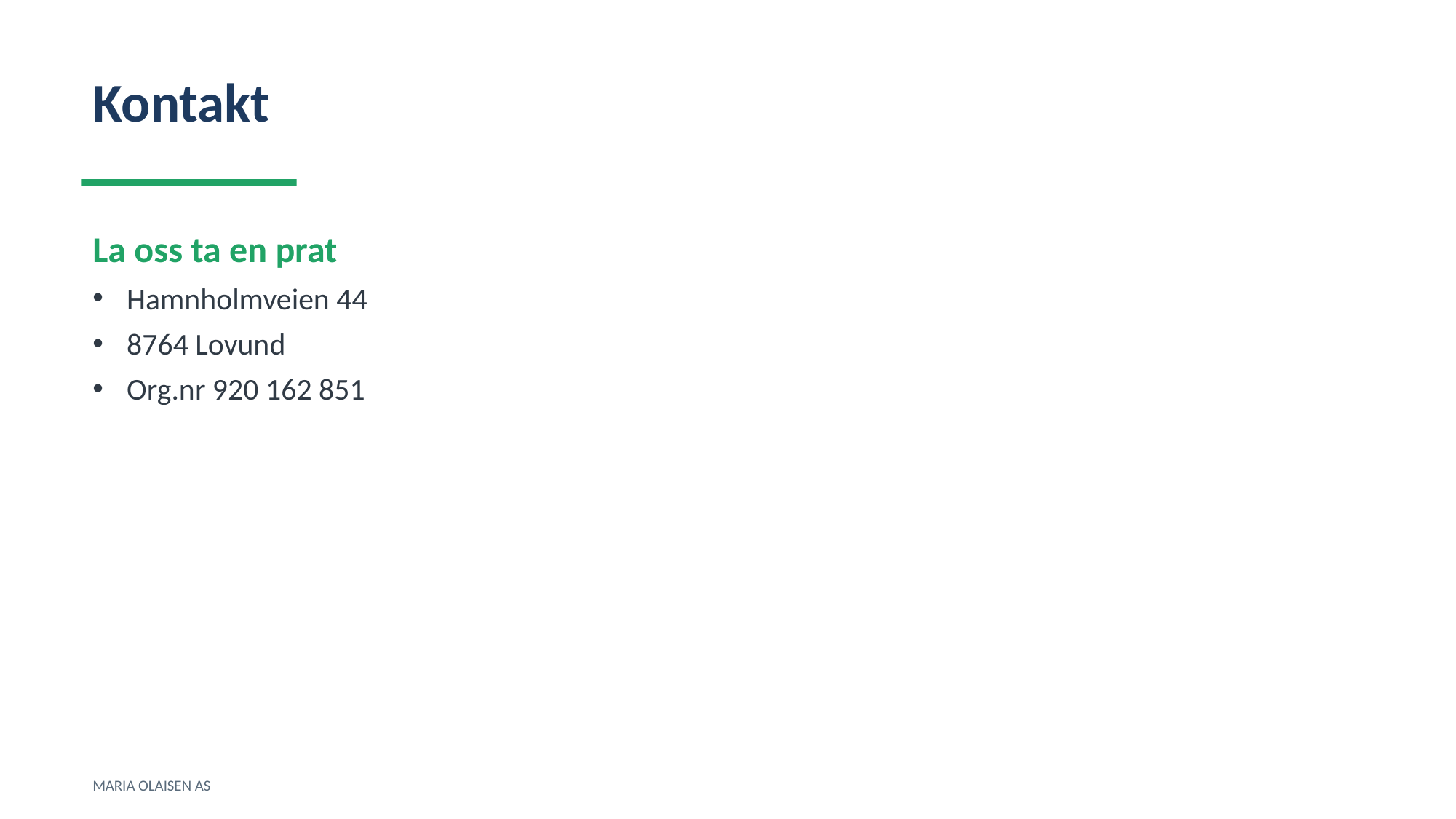

Kontakt

La oss ta en prat
Hamnholmveien 44
8764 Lovund
Org.nr 920 162 851
MARIA OLAISEN AS